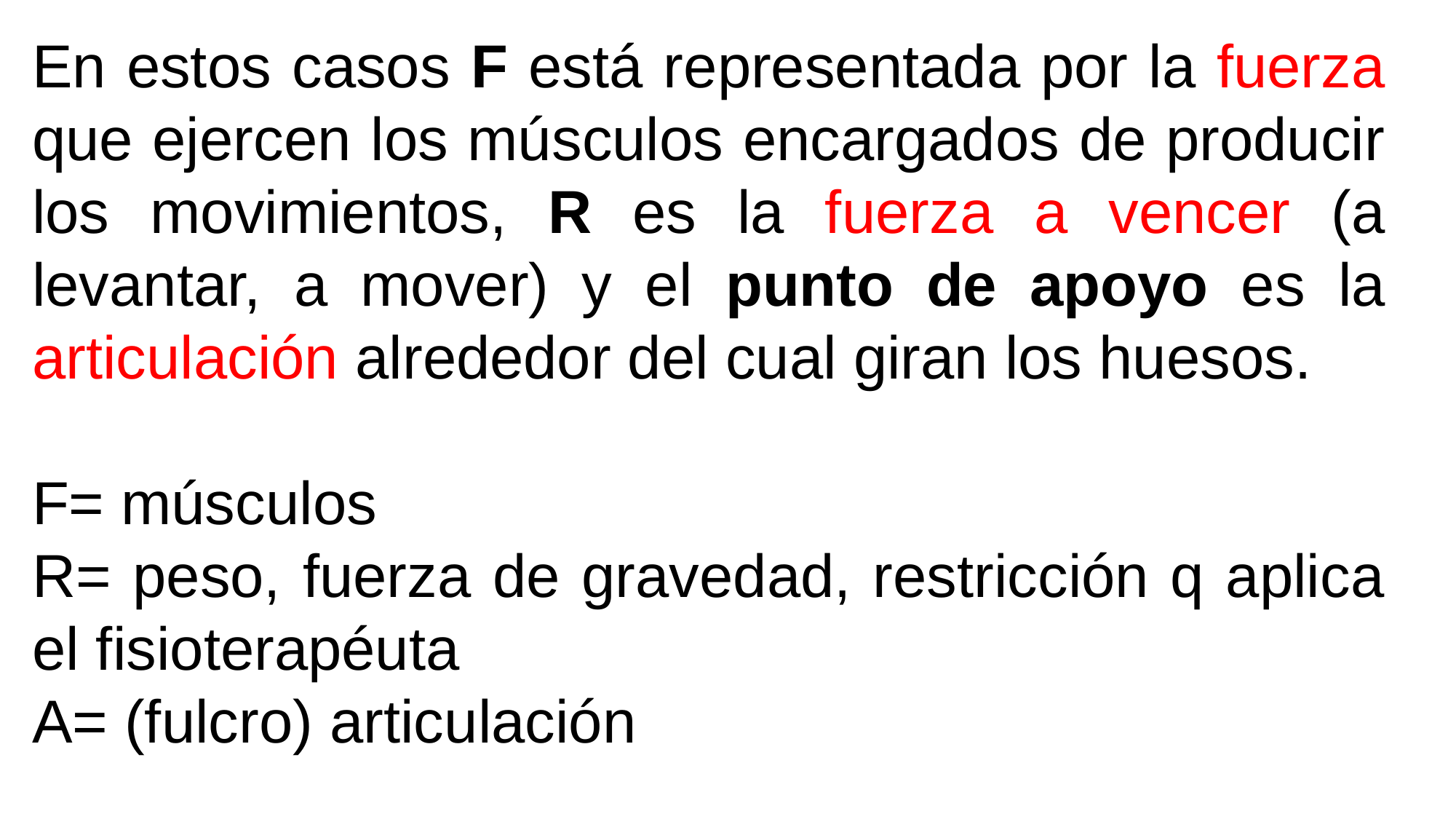

En estos casos F está representada por la fuerza que ejercen los músculos encargados de producir los movimientos, R es la fuerza a vencer (a levantar, a mover) y el punto de apoyo es la articulación alrededor del cual giran los huesos.

F= músculos
R= peso, fuerza de gravedad, restricción q aplica el fisioterapéuta
A= (fulcro) articulación